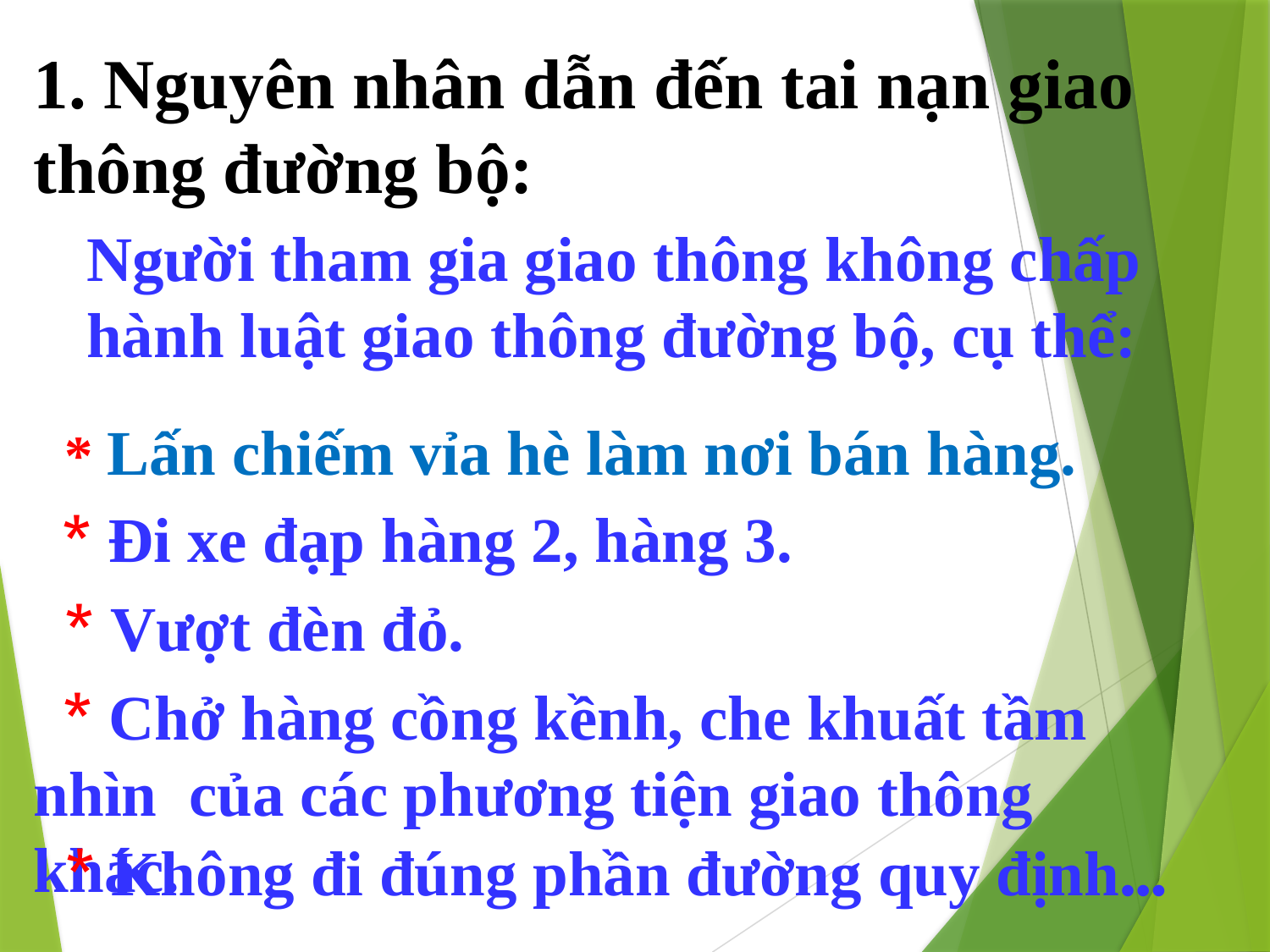

1. Nguyên nhân dẫn đến tai nạn giao thông đường bộ:
Người tham gia giao thông không chấp hành luật giao thông đường bộ, cụ thể:
* Lấn chiếm vỉa hè làm nơi bán hàng.
 * Đi xe đạp hàng 2, hàng 3.
  * Vượt đèn đỏ.
  * Chở hàng cồng kềnh, che khuất tầm nhìn  của các phương tiện giao thông khác.
 * Không đi đúng phần đường quy định…